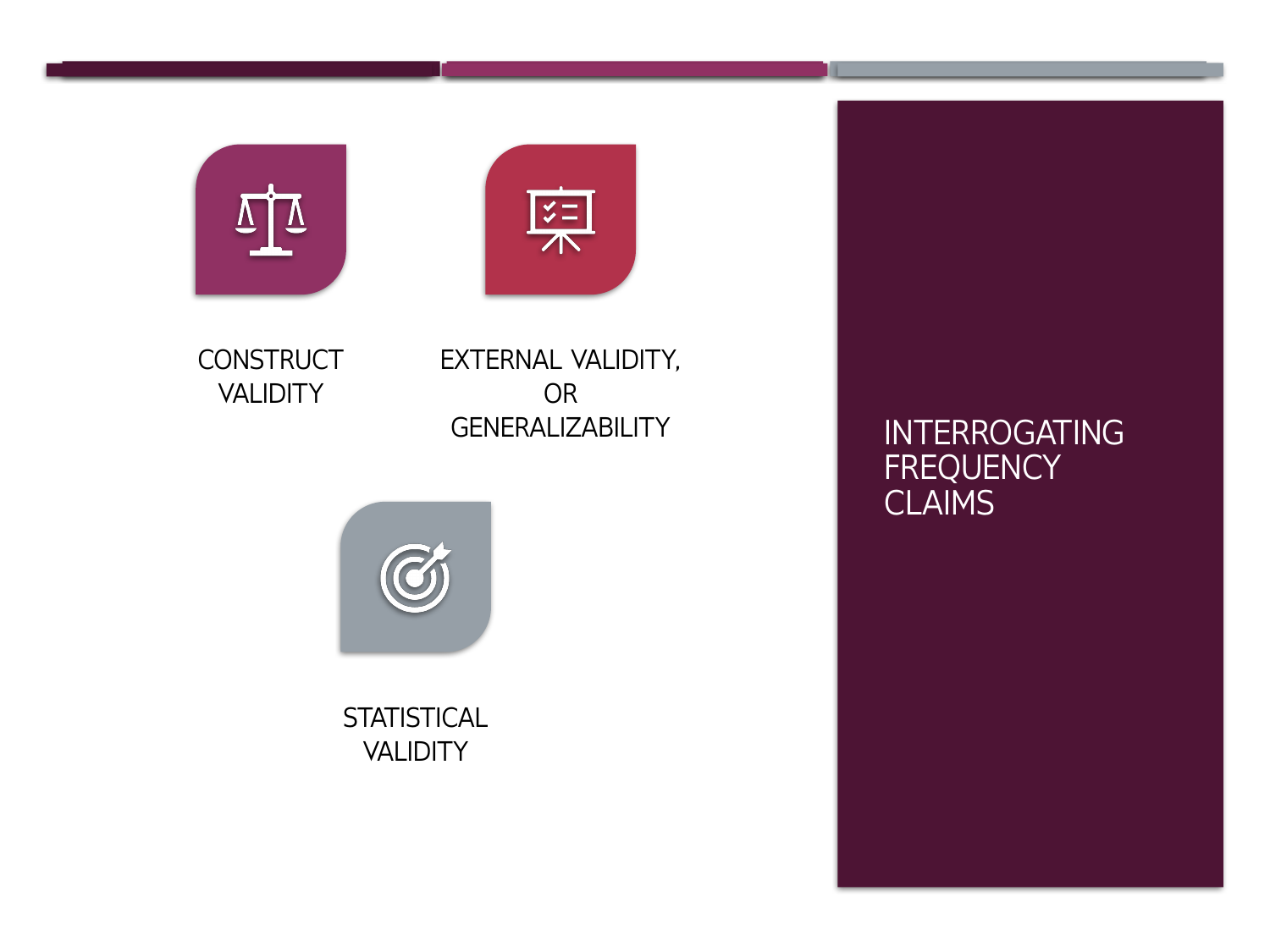

Construct validity
External validity, or generalizability
Statistical validity
# Interrogating Frequency Claims